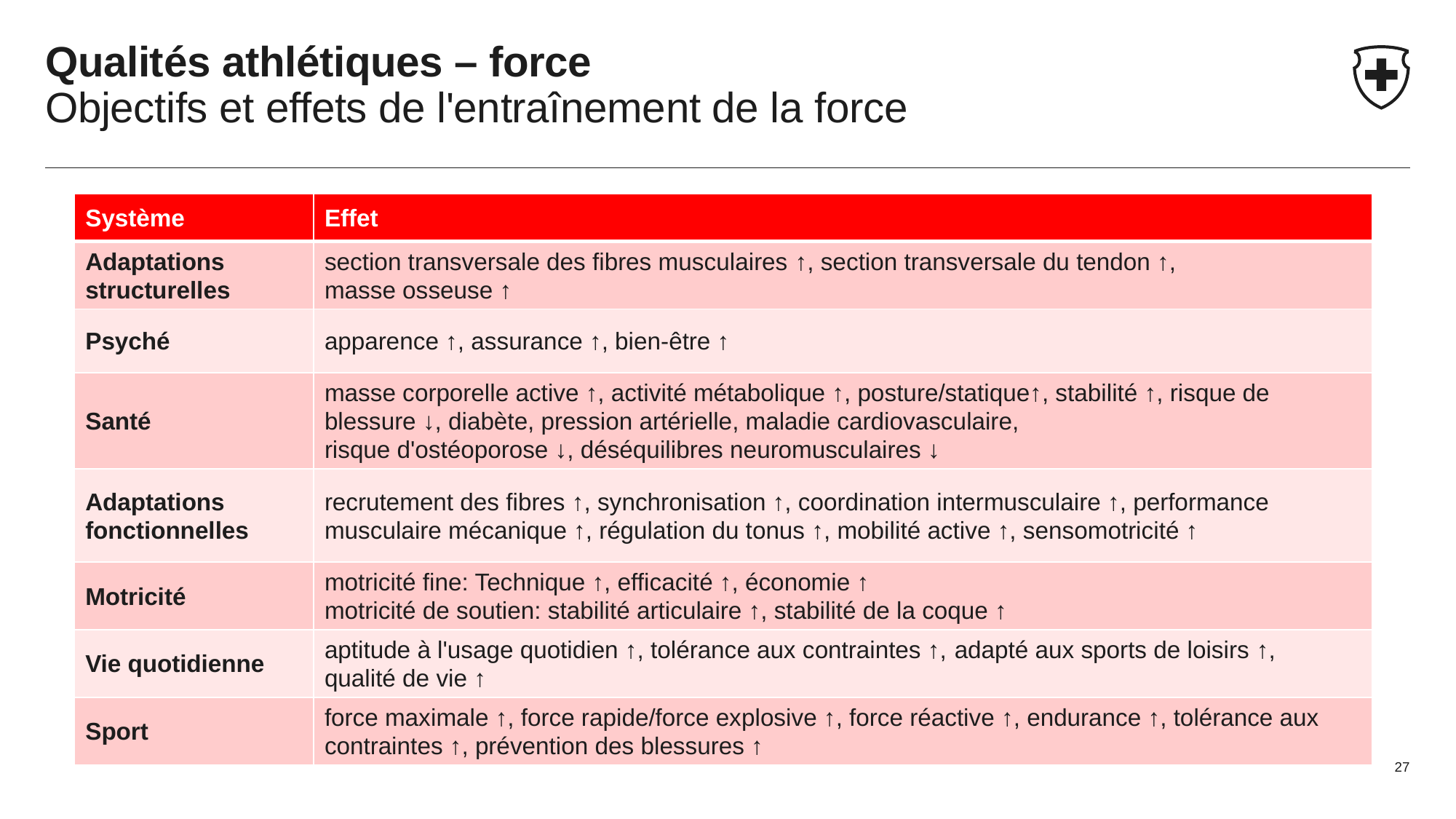

# Qualités athlétiques – force Objectifs et effets de l'entraînement de la force
| Système | Effet |
| --- | --- |
| Adaptations structurelles | section transversale des fibres musculaires ↑, section transversale du tendon ↑,  masse osseuse ↑ |
| Psyché | apparence ↑, assurance ↑, bien-être ↑ |
| Santé | masse corporelle active ↑, activité métabolique ↑, posture/statique↑, stabilité ↑, risque de blessure ↓, diabète, pression artérielle, maladie cardiovasculaire, risque d'ostéoporose ↓, déséquilibres neuromusculaires ↓ |
| Adaptations fonctionnelles | recrutement des fibres ↑, synchronisation ↑, coordination intermusculaire ↑, performance musculaire mécanique ↑, régulation du tonus ↑, mobilité active ↑, sensomotricité ↑ |
| Motricité | motricité fine: Technique ↑, efficacité ↑, économie ↑ motricité de soutien: stabilité articulaire ↑, stabilité de la coque ↑ |
| Vie quotidienne | aptitude à l'usage quotidien ↑, tolérance aux contraintes ↑, adapté aux sports de loisirs ↑,  qualité de vie ↑ |
| Sport | force maximale ↑, force rapide/force explosive ↑, force réactive ↑, endurance ↑, tolérance aux contraintes ↑, prévention des blessures ↑ |
27